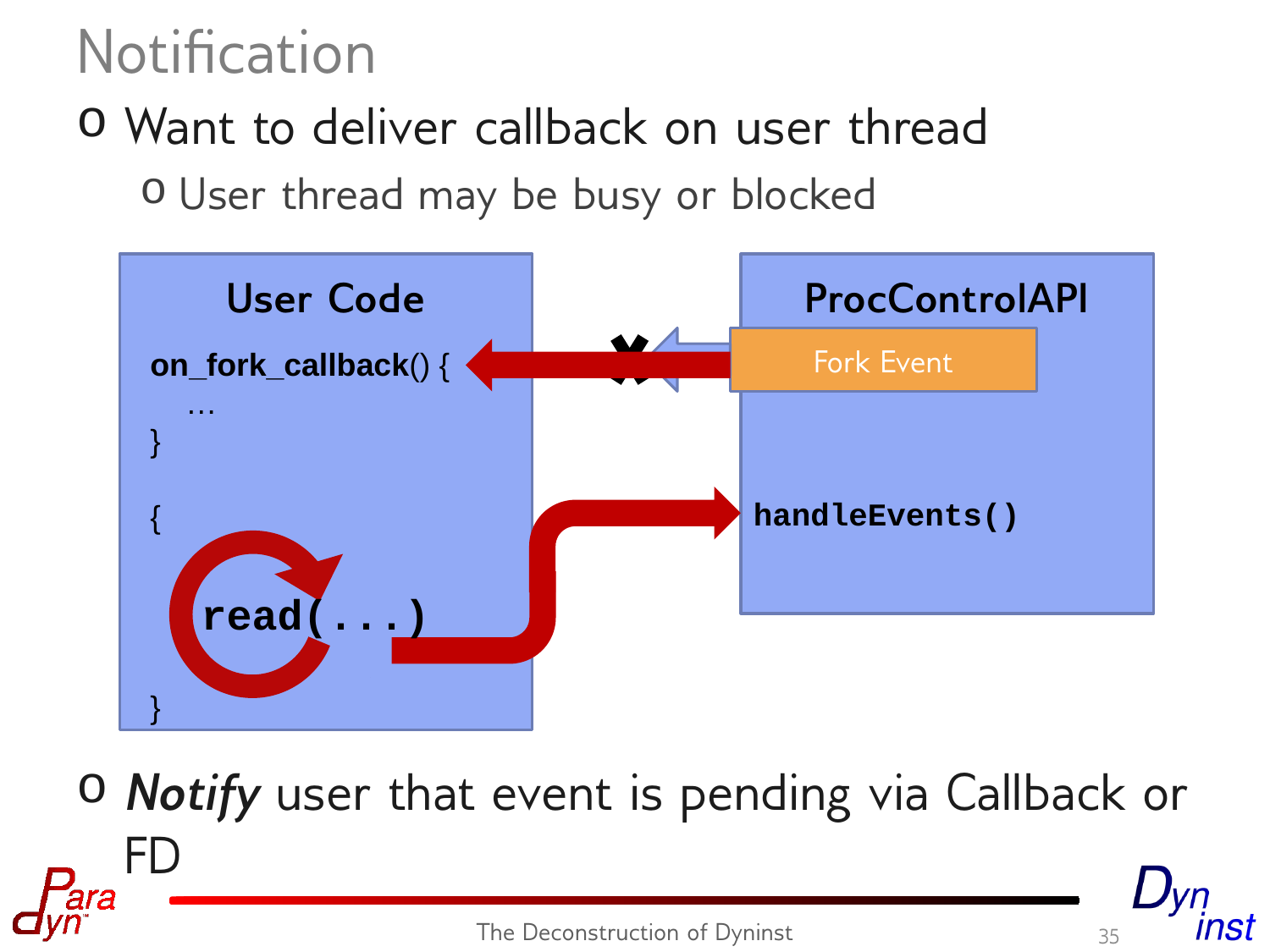

# Notification
Want to deliver callback on user thread
User thread may be busy or blocked

User Code
ProcControlAPI

Fork Event
on_fork_callback() {
    …
}

{

}

handleEvents()

read(...)

Notify user that event is pending via Callback or FD
The Deconstruction of Dyninst
35